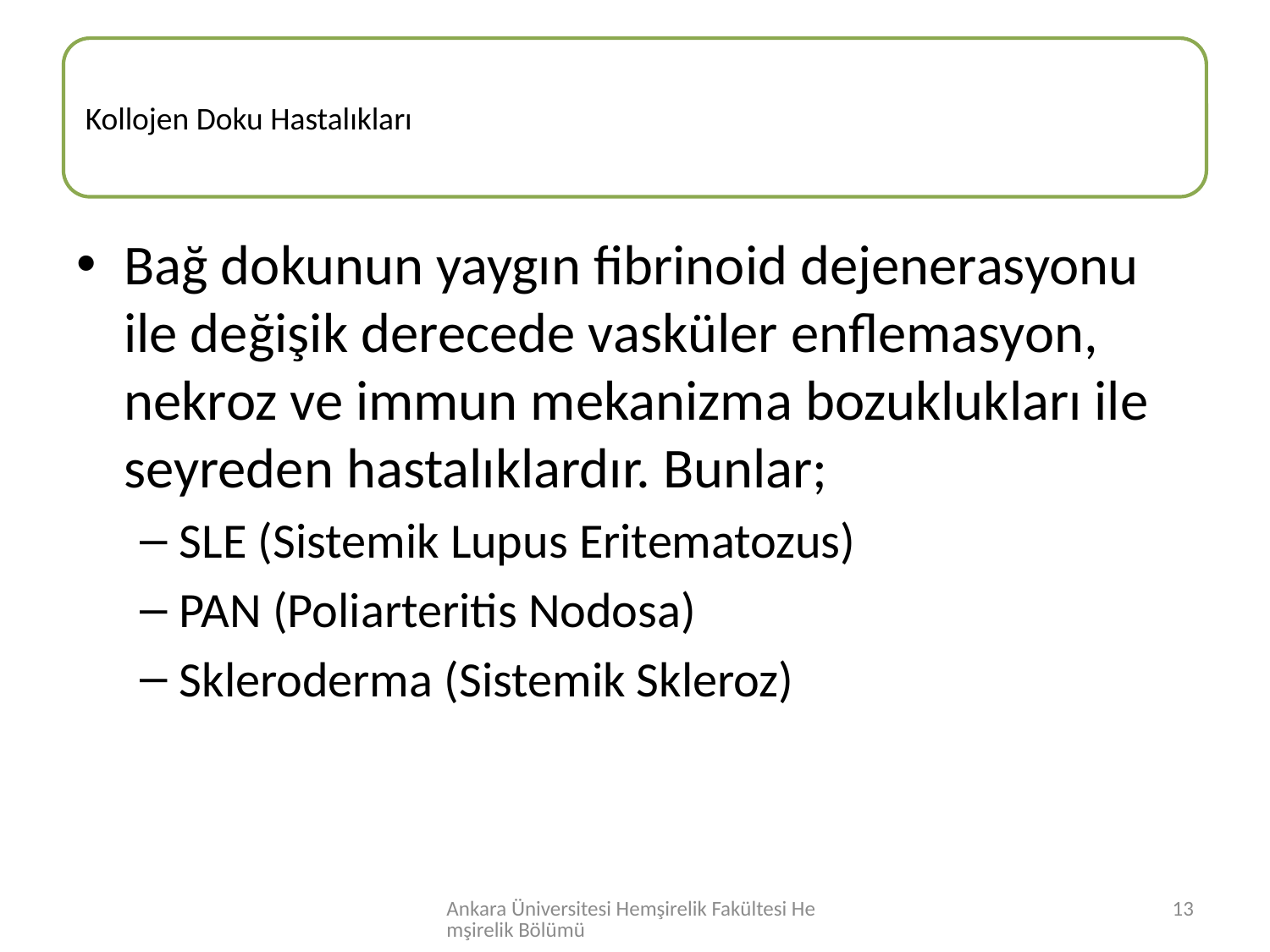

Kollojen Doku Hastalıkları
Bağ dokunun yaygın fibrinoid dejenerasyonu ile değişik derecede vasküler enflemasyon, nekroz ve immun mekanizma bozuklukları ile seyreden hastalıklardır. Bunlar;
SLE (Sistemik Lupus Eritematozus)
PAN (Poliarteritis Nodosa)
Skleroderma (Sistemik Skleroz)
Ankara Üniversitesi Hemşirelik Fakültesi Hemşirelik Bölümü
13